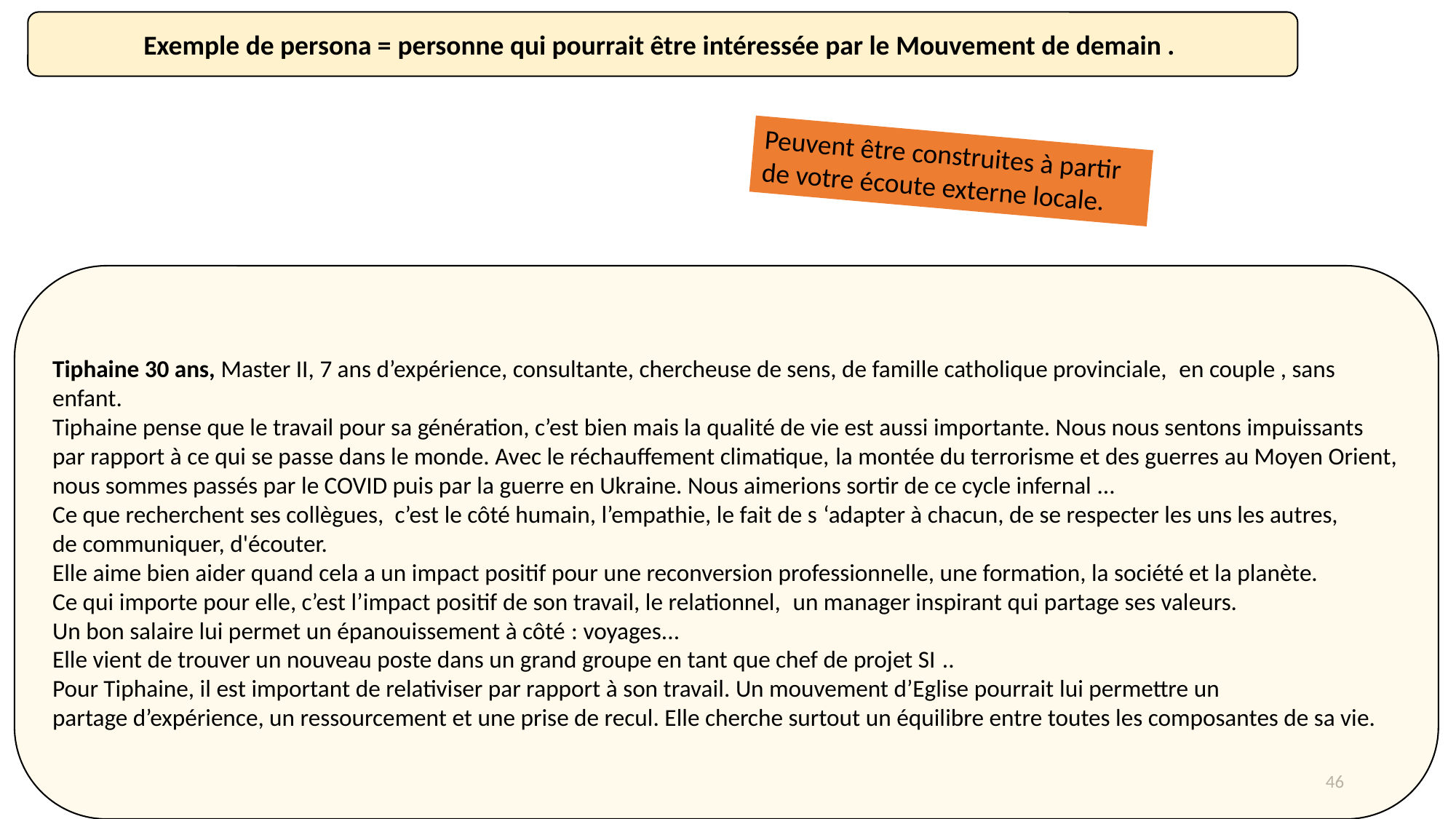

Exemple de persona = personne qui pourrait être intéressée par le Mouvement de demain .
Peuvent être construites à partir de votre écoute externe locale.
Tiphaine 30 ans, Master II, 7 ans d’expérience, consultante, chercheuse de sens, de famille catholique provinciale,  en couple , sans enfant.
Tiphaine pense que le travail pour sa génération, c’est bien mais la qualité de vie est aussi importante. Nous nous sentons impuissants par rapport à ce qui se passe dans le monde. Avec le réchauffement climatique, la montée du terrorisme et des guerres au Moyen Orient, nous sommes passés par le COVID puis par la guerre en Ukraine. Nous aimerions sortir de ce cycle infernal ...
Ce que recherchent ses collègues,  c’est le côté humain, l’empathie, le fait de s ‘adapter à chacun, de se respecter les uns les autres, de communiquer, d'écouter.
Elle aime bien aider quand cela a un impact positif pour une reconversion professionnelle, une formation, la société et la planète.
Ce qui importe pour elle, c’est l’impact positif de son travail, le relationnel,  un manager inspirant qui partage ses valeurs.
Un bon salaire lui permet un épanouissement à côté : voyages...
Elle vient de trouver un nouveau poste dans un grand groupe en tant que chef de projet SI ..
Pour Tiphaine, il est important de relativiser par rapport à son travail. Un mouvement d’Eglise pourrait lui permettre un partage d’expérience, un ressourcement et une prise de recul. Elle cherche surtout un équilibre entre toutes les composantes de sa vie.
46